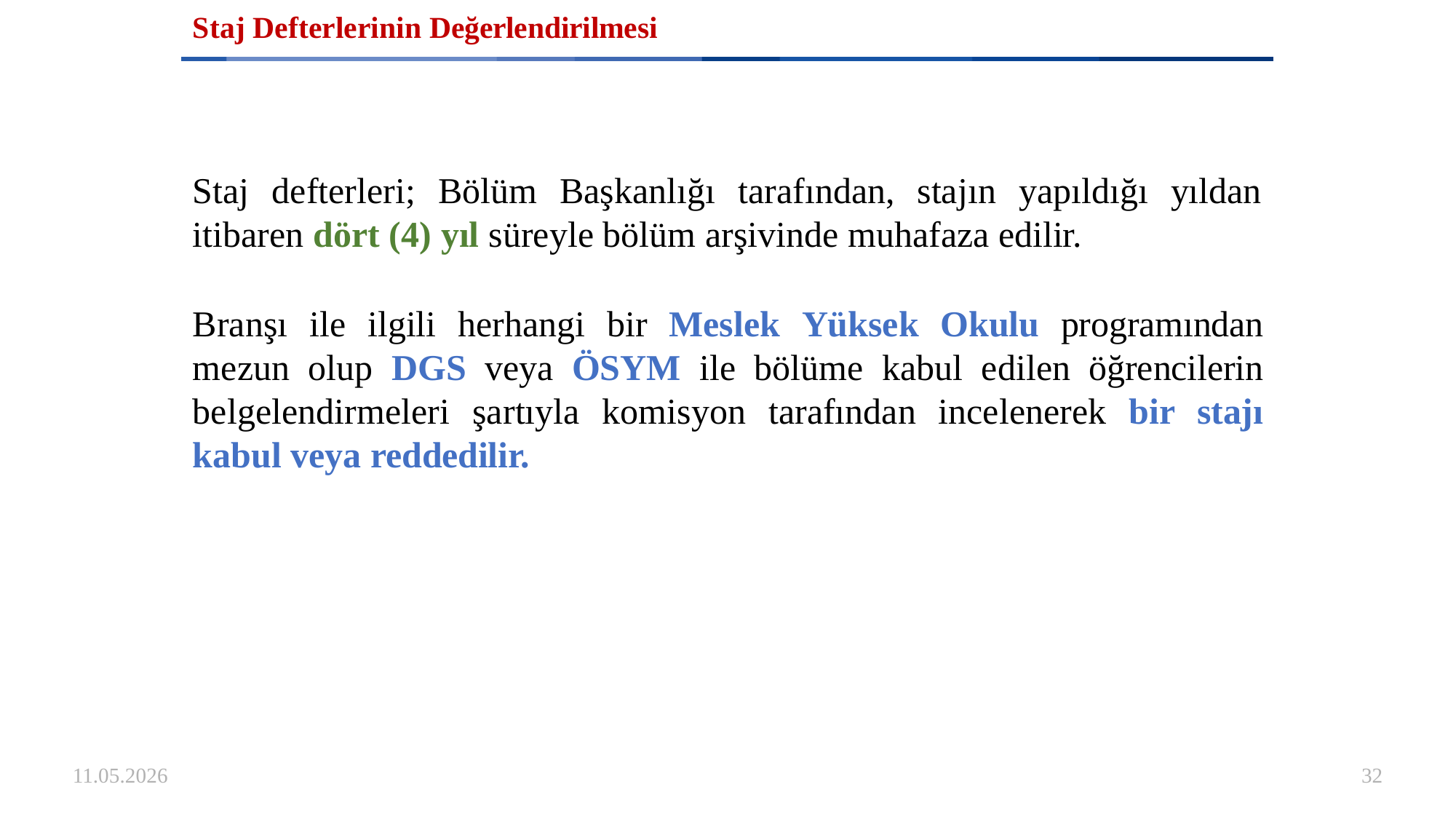

# Staj Defterlerinin Değerlendirilmesi
Staj  defterleri;  Bölüm  Başkanlığı  tarafından,  stajın  yapıldığı  yıldan
itibaren dört (4) yıl süreyle bölüm arşivinde muhafaza edilir.

Branşı  ile  ilgili  herhangi  bir  Meslek  Yüksek  Okulu  programından mezun olup DGS veya ÖSYM ile bölüme kabul  edilen öğrencilerin belgelendirmeleri  şartıyla  komisyon  tarafından  incelenerek  bir  stajı kabul veya reddedilir.
11.05.2026
32